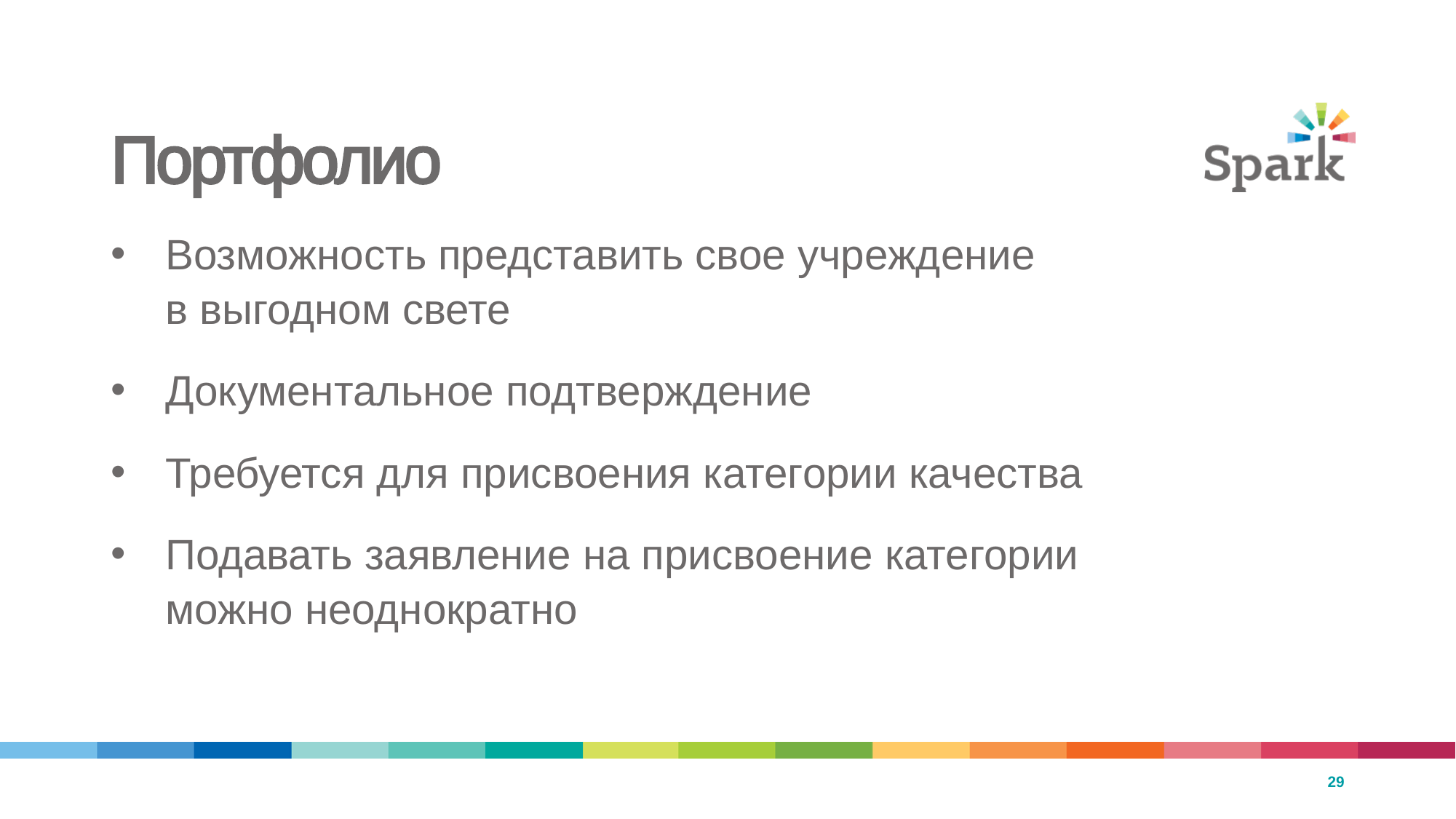

29
# Портфолио
Возможность представить свое учреждение в выгодном свете
Документальное подтверждение
Требуется для присвоения категории качества
Подавать заявление на присвоение категории можно неоднократно